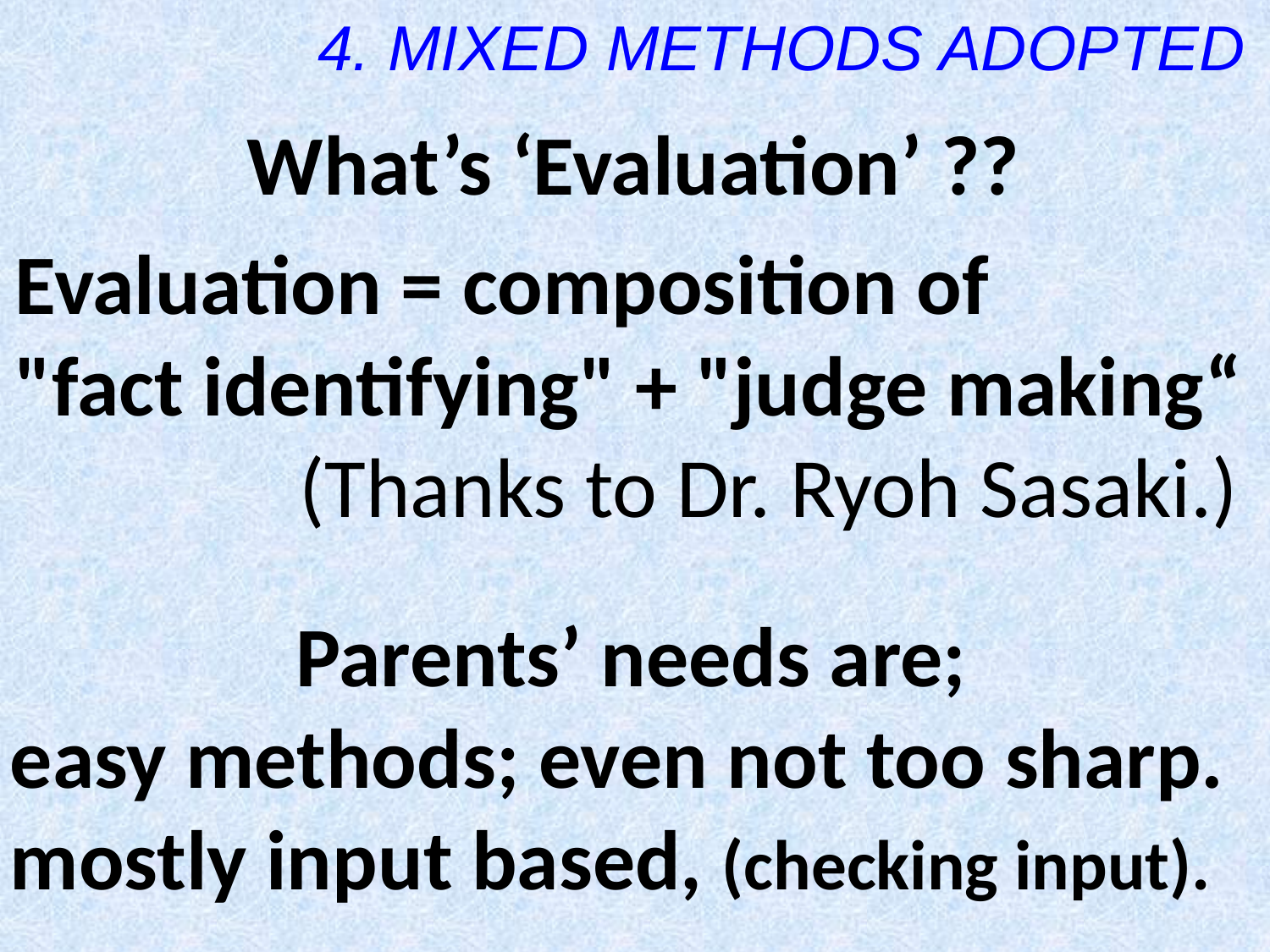

4. MIXED METHODS ADOPTED
What’s ‘Evaluation’ ??
Evaluation = composition of
"fact identifying" + "judge making“
(Thanks to Dr. Ryoh Sasaki.)
Parents’ needs are;
easy methods; even not too sharp.
mostly input based, (checking input).